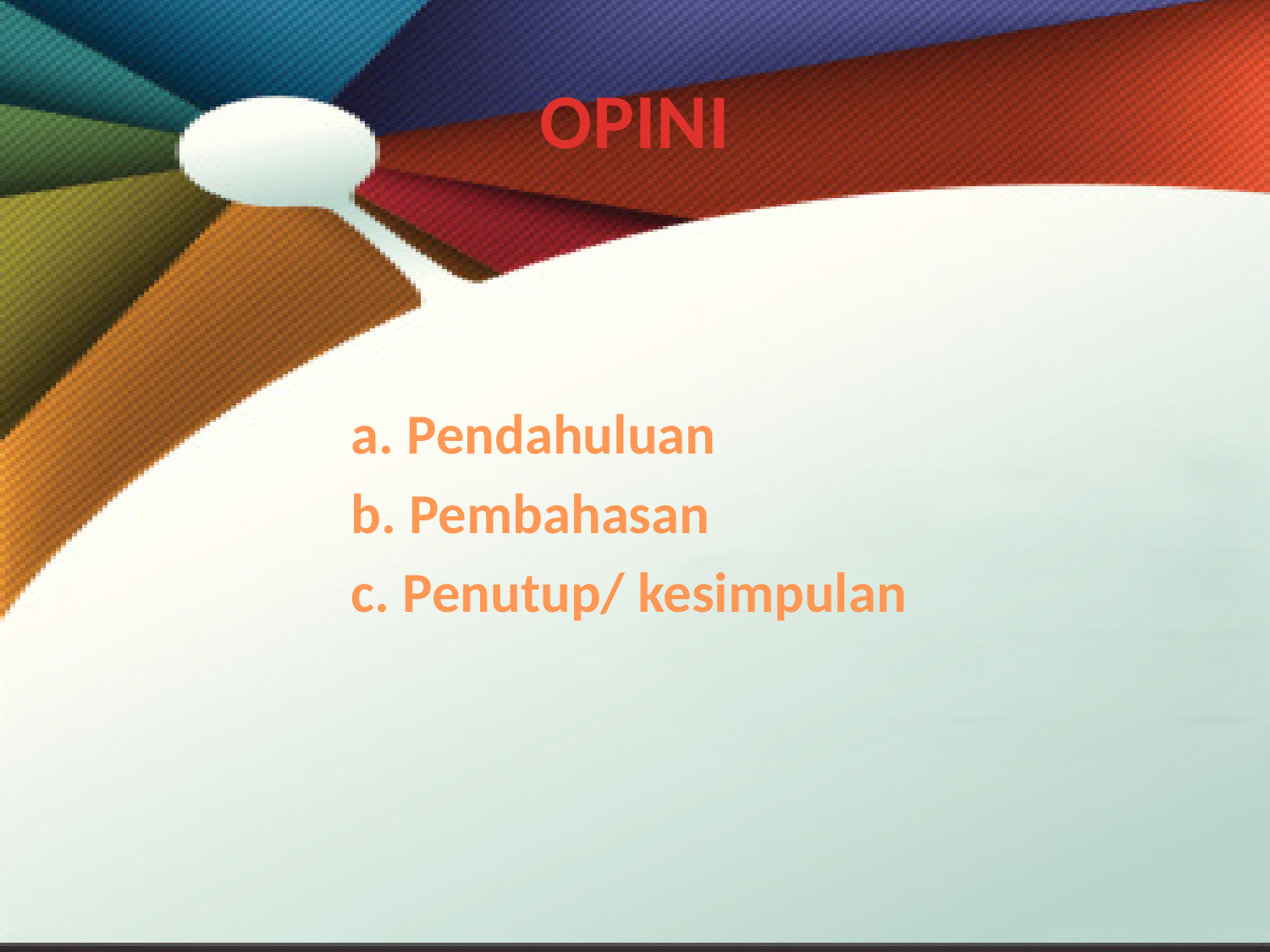

# OPINI
a. Pendahuluan
b. Pembahasan
c. Penutup/ kesimpulan